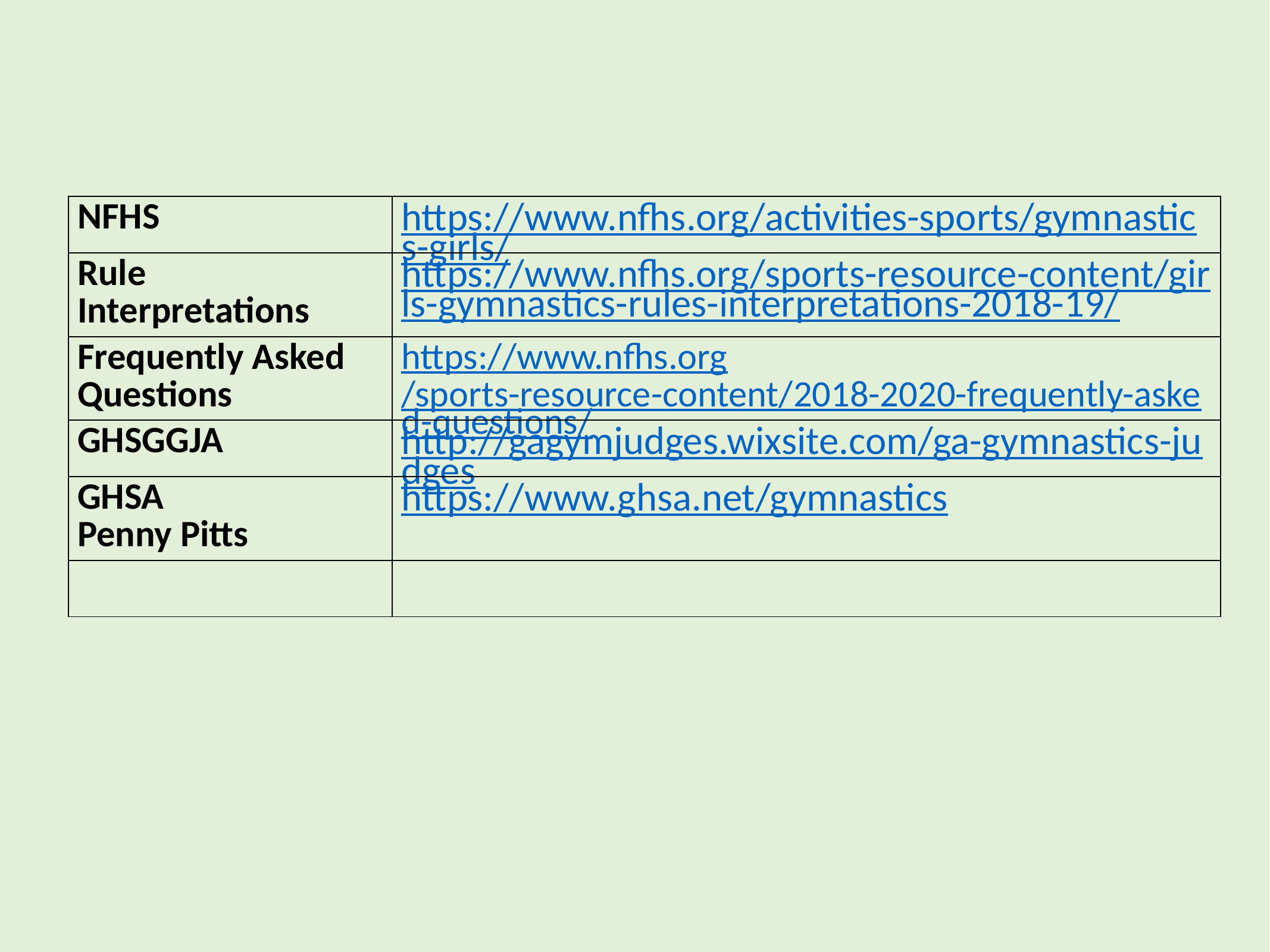

| NFHS | https://www.nfhs.org/activities-sports/gymnastics-girls/ |
| --- | --- |
| Rule Interpretations | https://www.nfhs.org/sports-resource-content/girls-gymnastics-rules-interpretations-2018-19/ |
| Frequently Asked Questions | https://www.nfhs.org/sports-resource-content/2018-2020-frequently-asked-questions/ |
| GHSGGJA | http://gagymjudges.wixsite.com/ga-gymnastics-judges |
| GHSA Penny Pitts | https://www.ghsa.net/gymnastics |
|  |  |